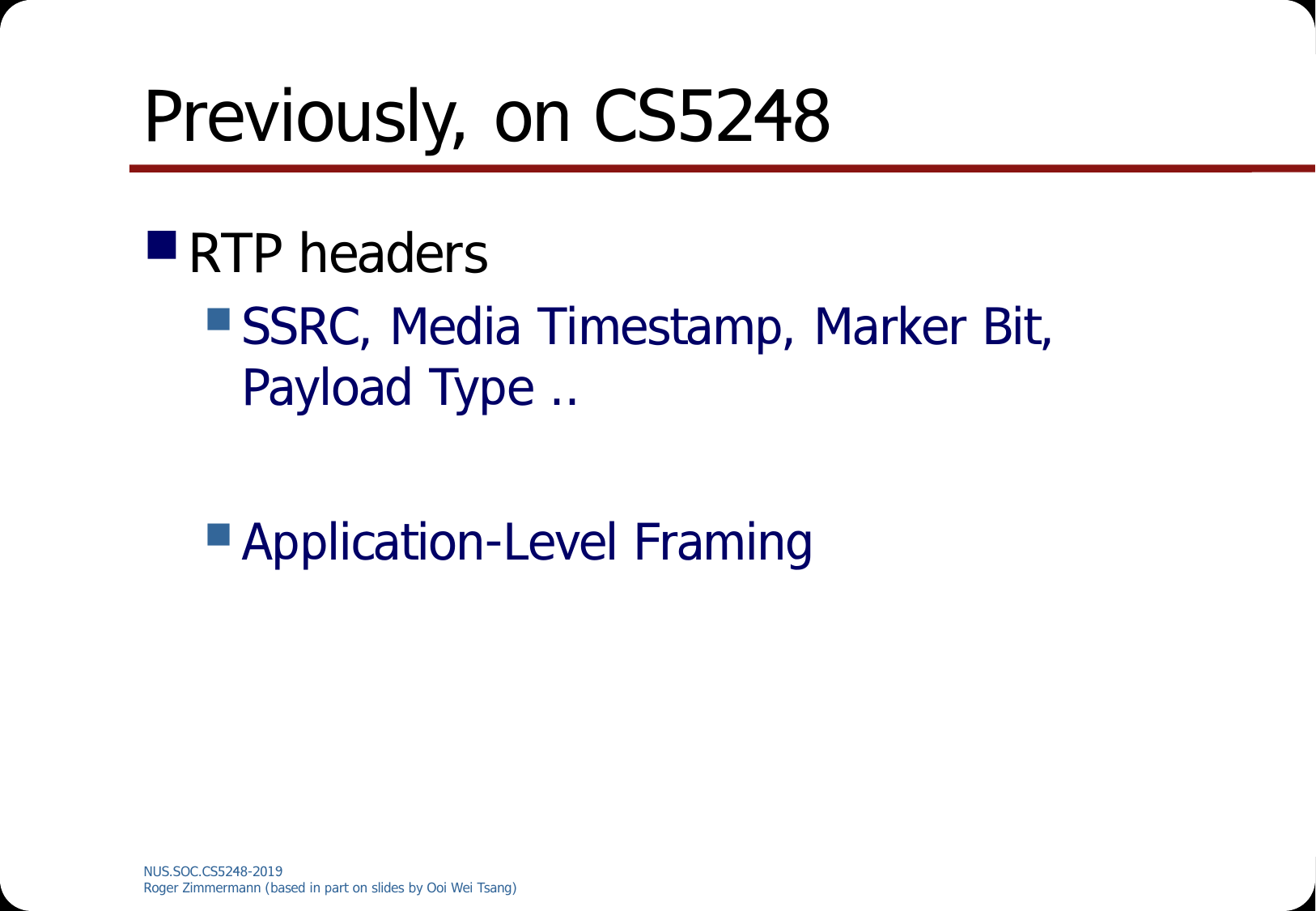

# Previously, on CS5248
RTP headers
SSRC, Media Timestamp, Marker Bit, Payload Type ..

Application-Level Framing

NUS.SOC.CS5248-2019
Roger Zimmermann (based in part on slides by Ooi Wei Tsang)